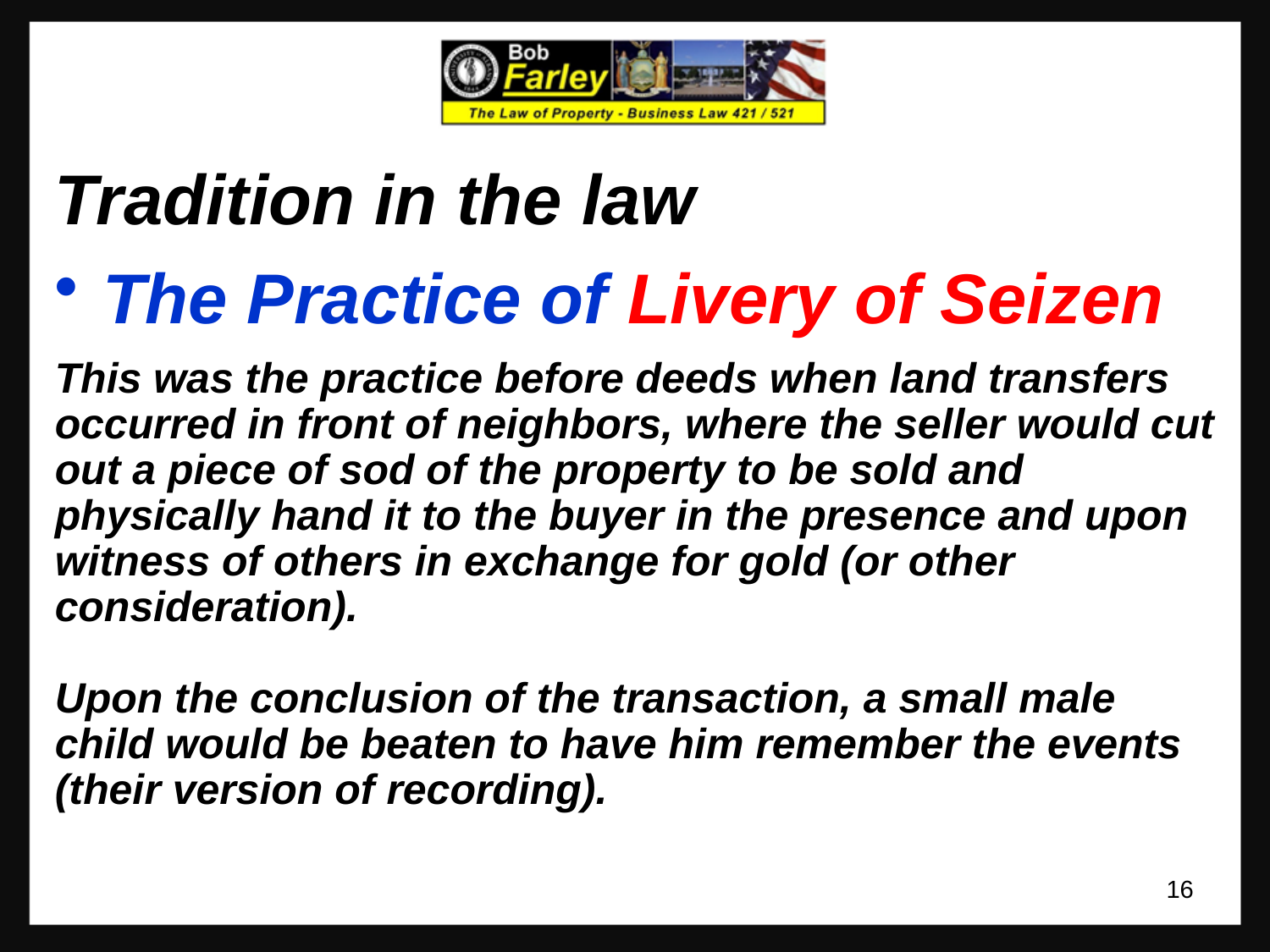

Tradition in the law
The Practice of Livery of Seizen

This was the practice before deeds when land transfers occurred in front of neighbors, where the seller would cut out a piece of sod of the property to be sold and physically hand it to the buyer in the presence and upon witness of others in exchange for gold (or other consideration).

Upon the conclusion of the transaction, a small male child would be beaten to have him remember the events (their version of recording).

16